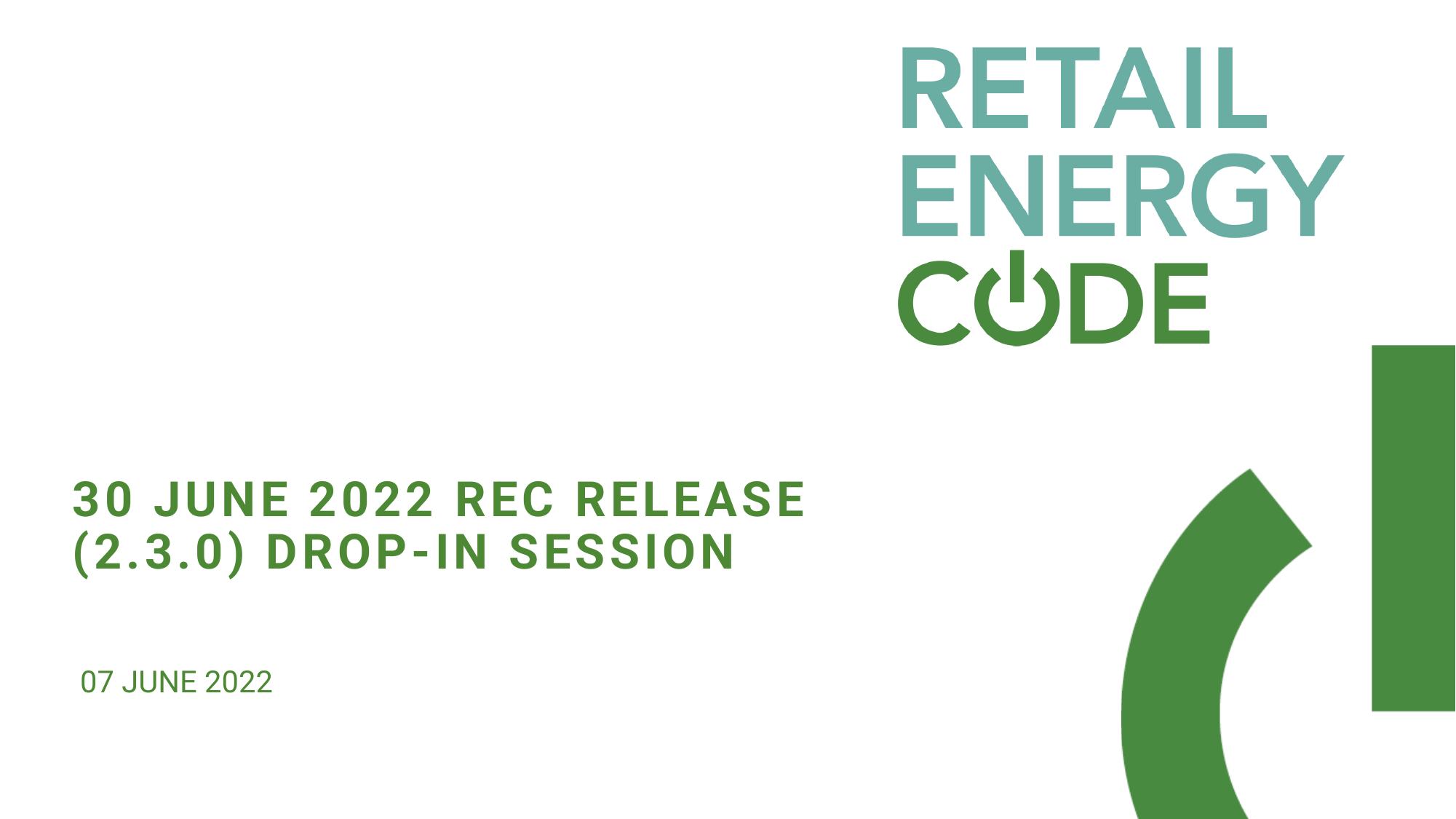

# 30 June 2022 Rec release (2.3.0) drop-in session
 07 June 2022